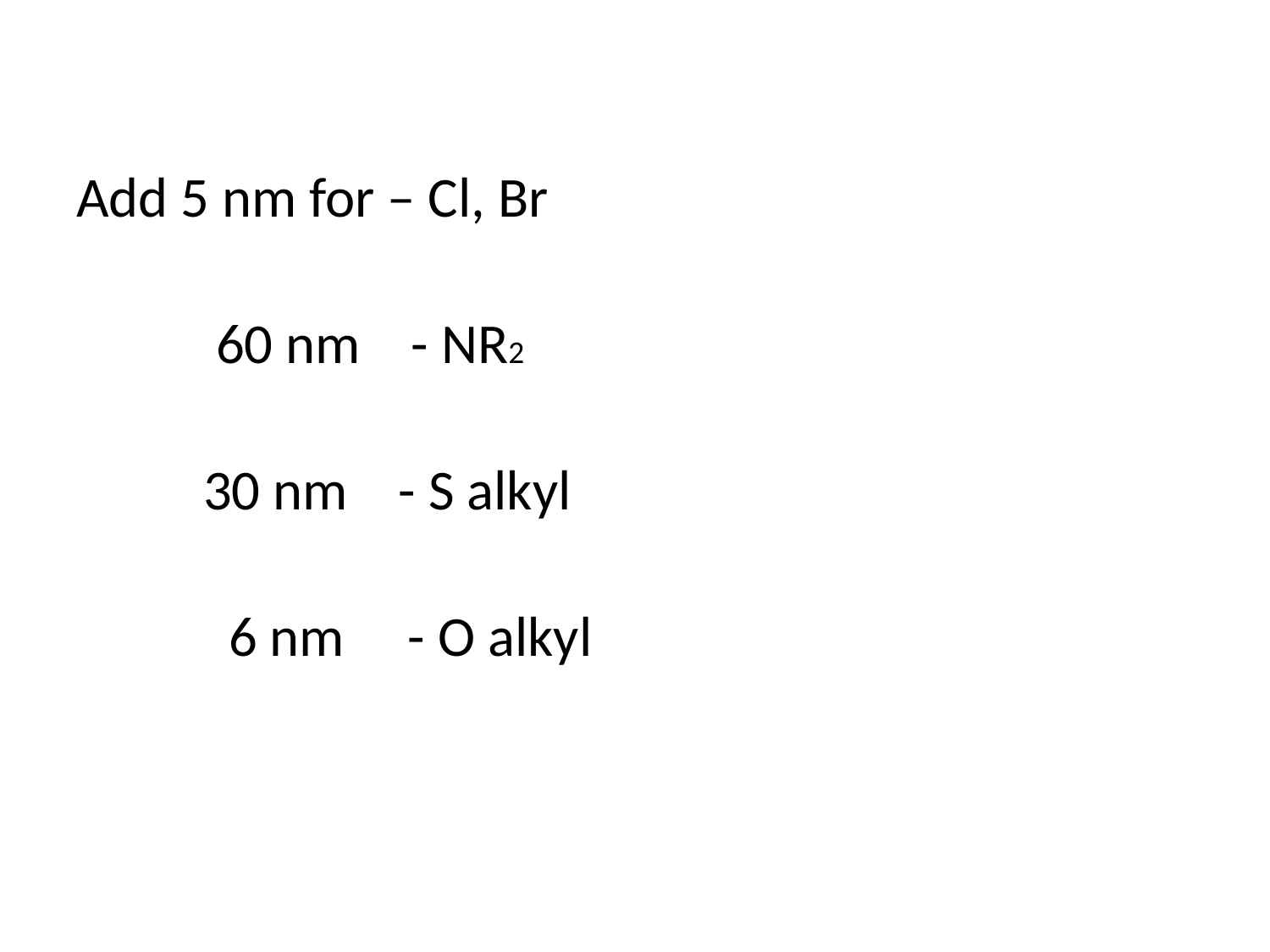

Add 5 nm for – Cl, Br
           60 nm    - NR2
          30 nm    - S alkyl
            6 nm     - O alkyl